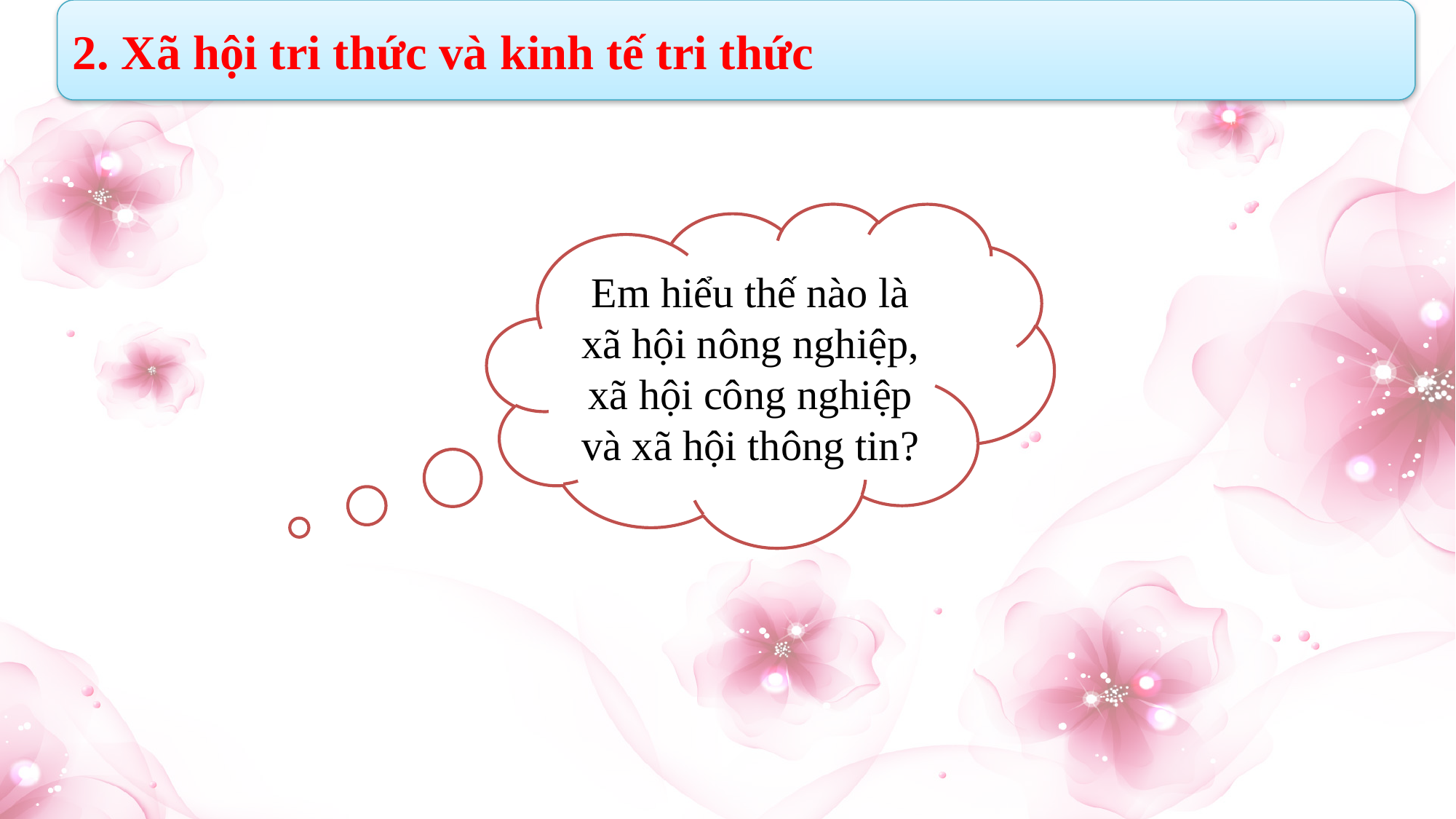

2. Xã hội tri thức và kinh tế tri thức
Em hiểu thế nào là xã hội nông nghiệp, xã hội công nghiệp và xã hội thông tin?